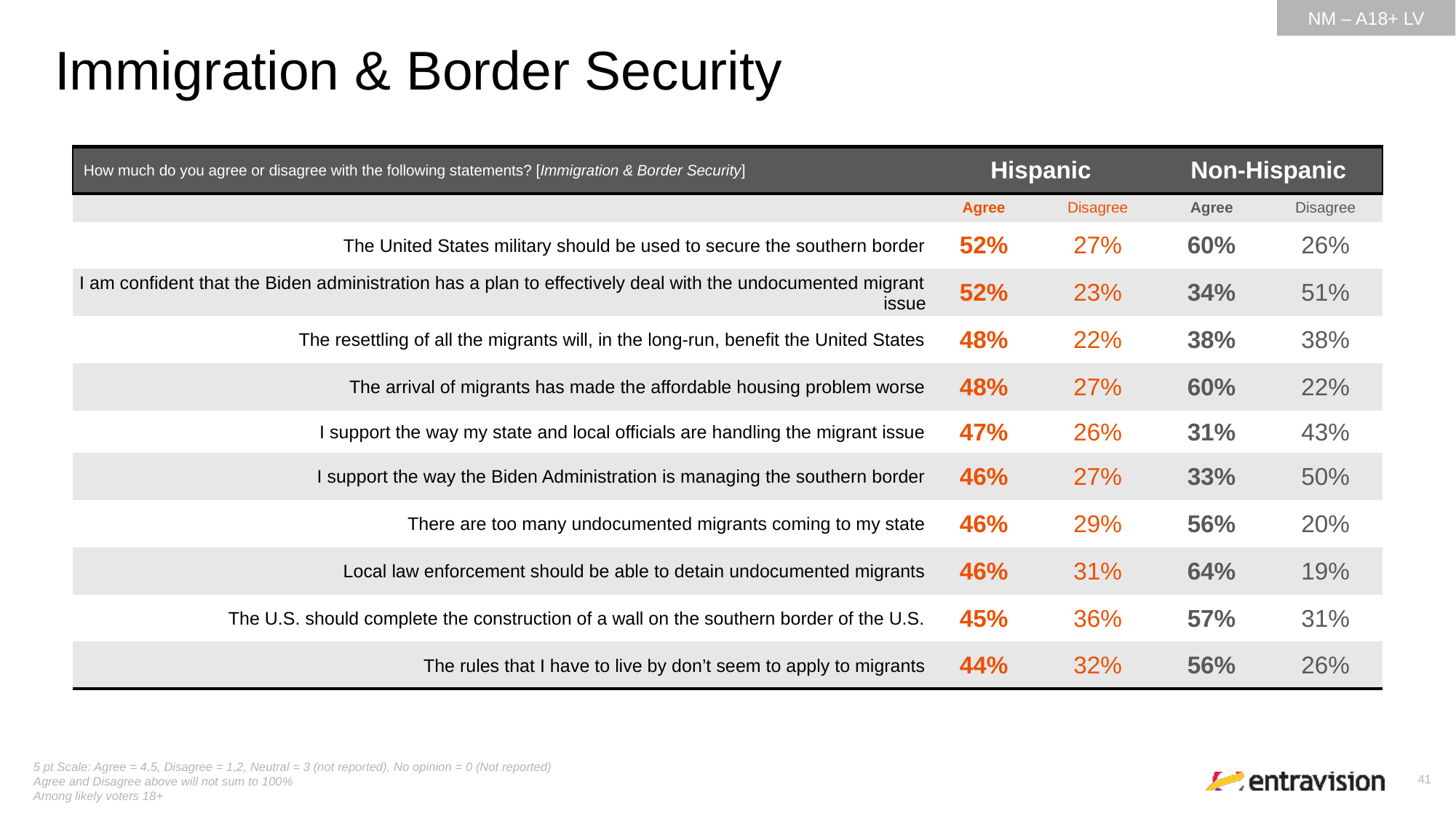

Immigration & Border Security
| How much do you agree or disagree with the following statements? [Immigration & Border Security] | Hispanic | Non-Hispanic | Non-Hispanic | Non-Hispanic |
| --- | --- | --- | --- | --- |
|  | Agree | Disagree | Agree | Disagree |
| The United States military should be used to secure the southern border | 52% | 27% | 60% | 26% |
| I am confident that the Biden administration has a plan to effectively deal with the undocumented migrant issue | 52% | 23% | 34% | 51% |
| The resettling of all the migrants will, in the long-run, benefit the United States | 48% | 22% | 38% | 38% |
| The arrival of migrants has made the affordable housing problem worse | 48% | 27% | 60% | 22% |
| I support the way my state and local officials are handling the migrant issue | 47% | 26% | 31% | 43% |
| I support the way the Biden Administration is managing the southern border | 46% | 27% | 33% | 50% |
| There are too many undocumented migrants coming to my state | 46% | 29% | 56% | 20% |
| Local law enforcement should be able to detain undocumented migrants | 46% | 31% | 64% | 19% |
| The U.S. should complete the construction of a wall on the southern border of the U.S. | 45% | 36% | 57% | 31% |
| The rules that I have to live by don’t seem to apply to migrants | 44% | 32% | 56% | 26% |